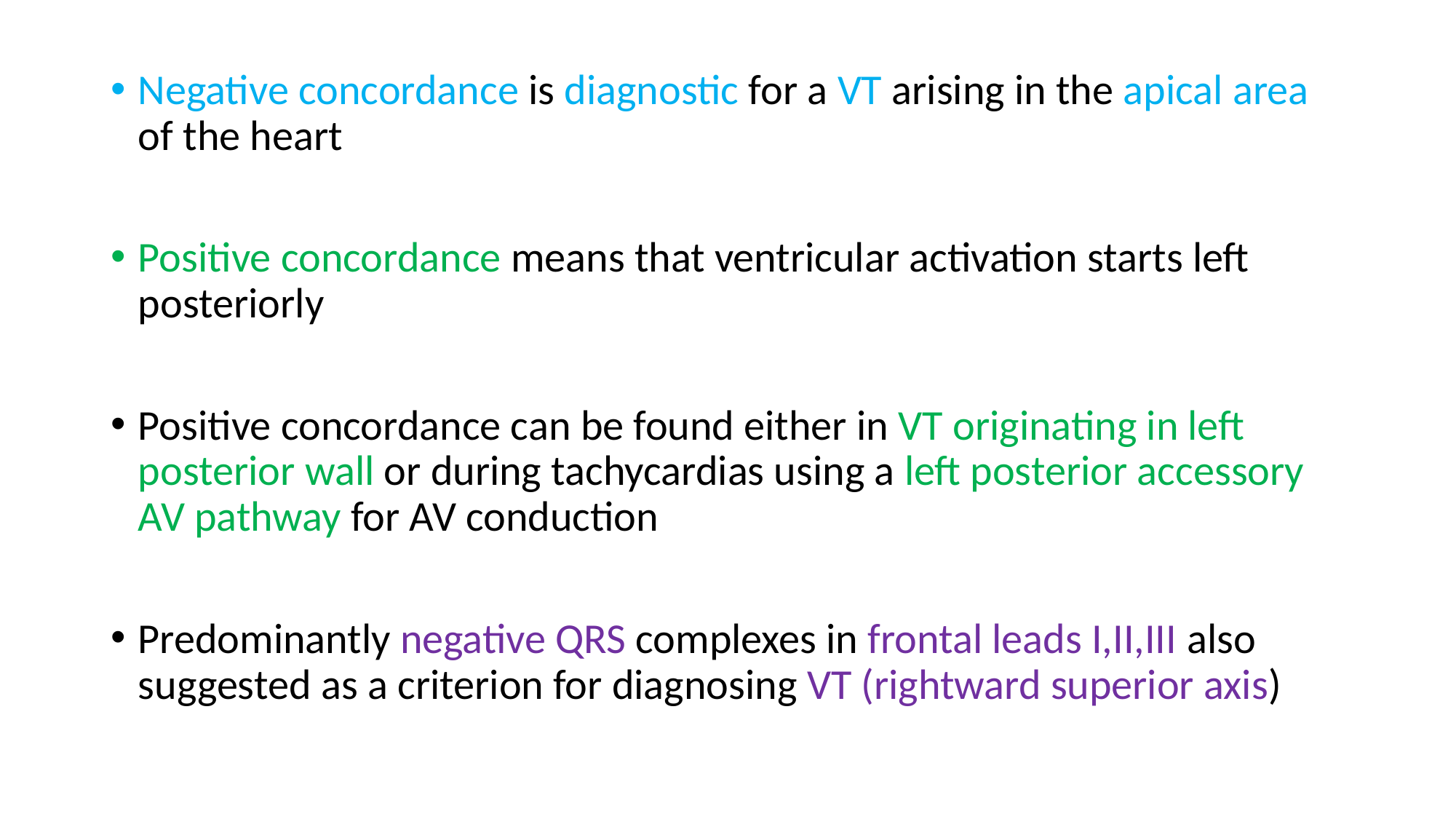

Negative concordance is diagnostic for a VT arising in the apical area of the heart

Positive concordance means that ventricular activation starts left posteriorly

Positive concordance can be found either in VT originating in left posterior wall or during tachycardias using a left posterior accessory AV pathway for AV conduction

Predominantly negative QRS complexes in frontal leads I,II,III also suggested as a criterion for diagnosing VT (rightward superior axis)